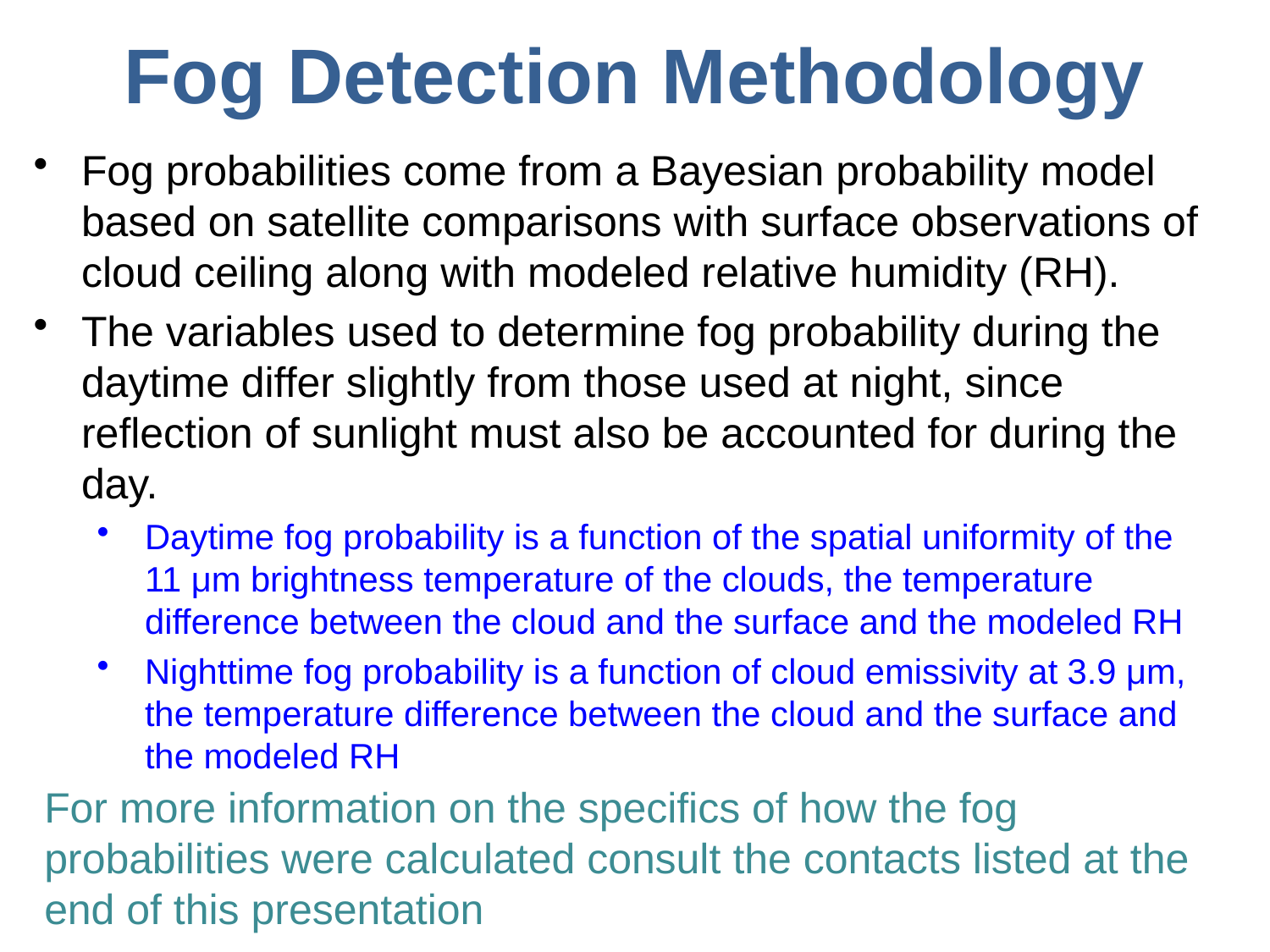

Fog Detection Methodology
Fog probabilities come from a Bayesian probability model based on satellite comparisons with surface observations of cloud ceiling along with modeled relative humidity (RH).
The variables used to determine fog probability during the daytime differ slightly from those used at night, since reflection of sunlight must also be accounted for during the day.
Daytime fog probability is a function of the spatial uniformity of the 11 μm brightness temperature of the clouds, the temperature difference between the cloud and the surface and the modeled RH
Nighttime fog probability is a function of cloud emissivity at 3.9 μm, the temperature difference between the cloud and the surface and the modeled RH

For more information on the specifics of how the fog probabilities were calculated consult the contacts listed at the end of this presentation